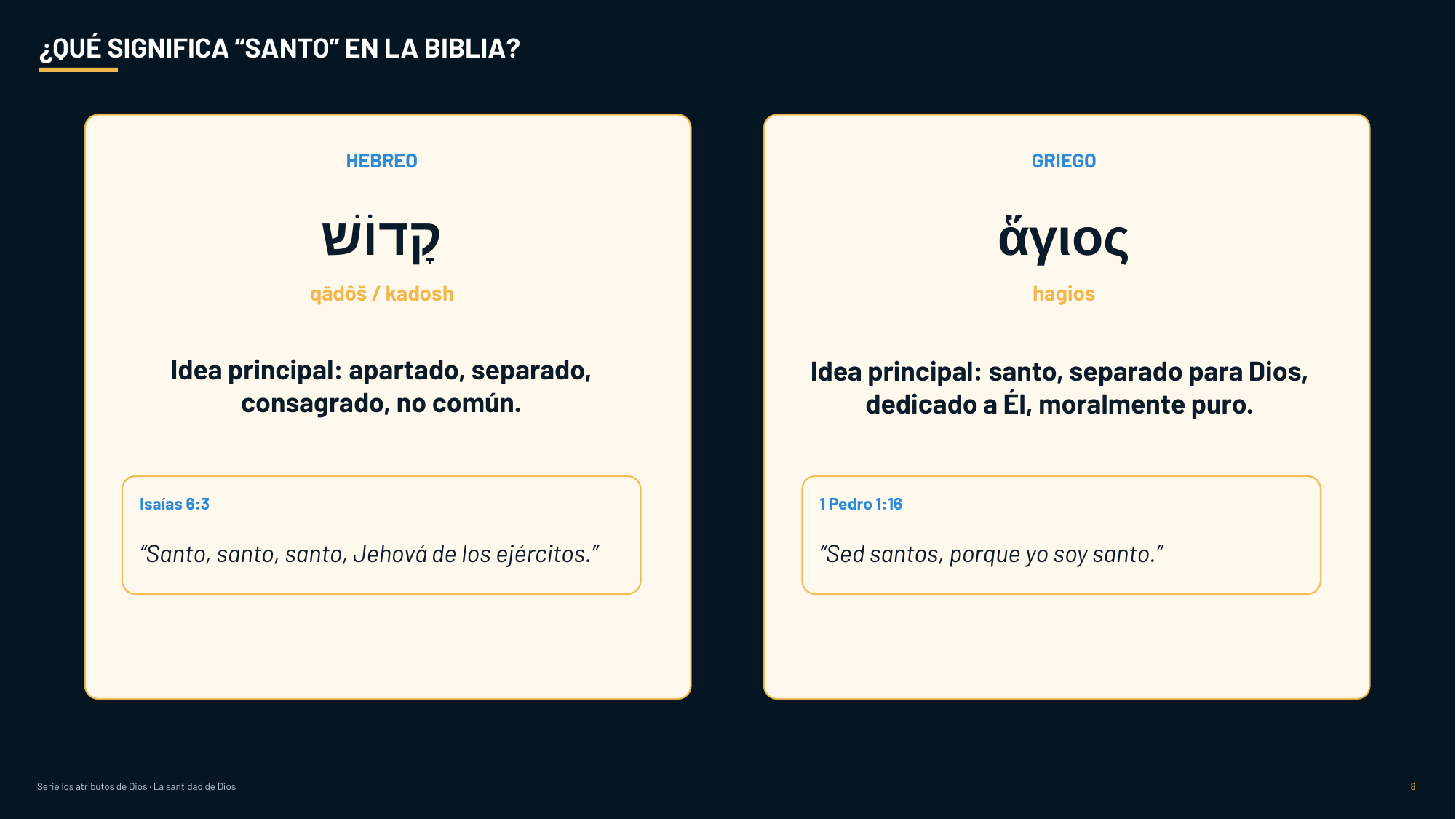

¿QUÉ SIGNIFICA “SANTO” EN LA BIBLIA?

HEBREO
GRIEGO
קָדוֹשׁ
ἅγιος
qādôš / kadosh
hagios
Idea principal: apartado, separado, consagrado, no común.
Idea principal: santo, separado para Dios, dedicado a Él, moralmente puro.

Isaías 6:3
1 Pedro 1:16
“Santo, santo, santo, Jehová de los ejércitos.”
“Sed santos, porque yo soy santo.”
Serie los atributos de Dios · La santidad de Dios
8